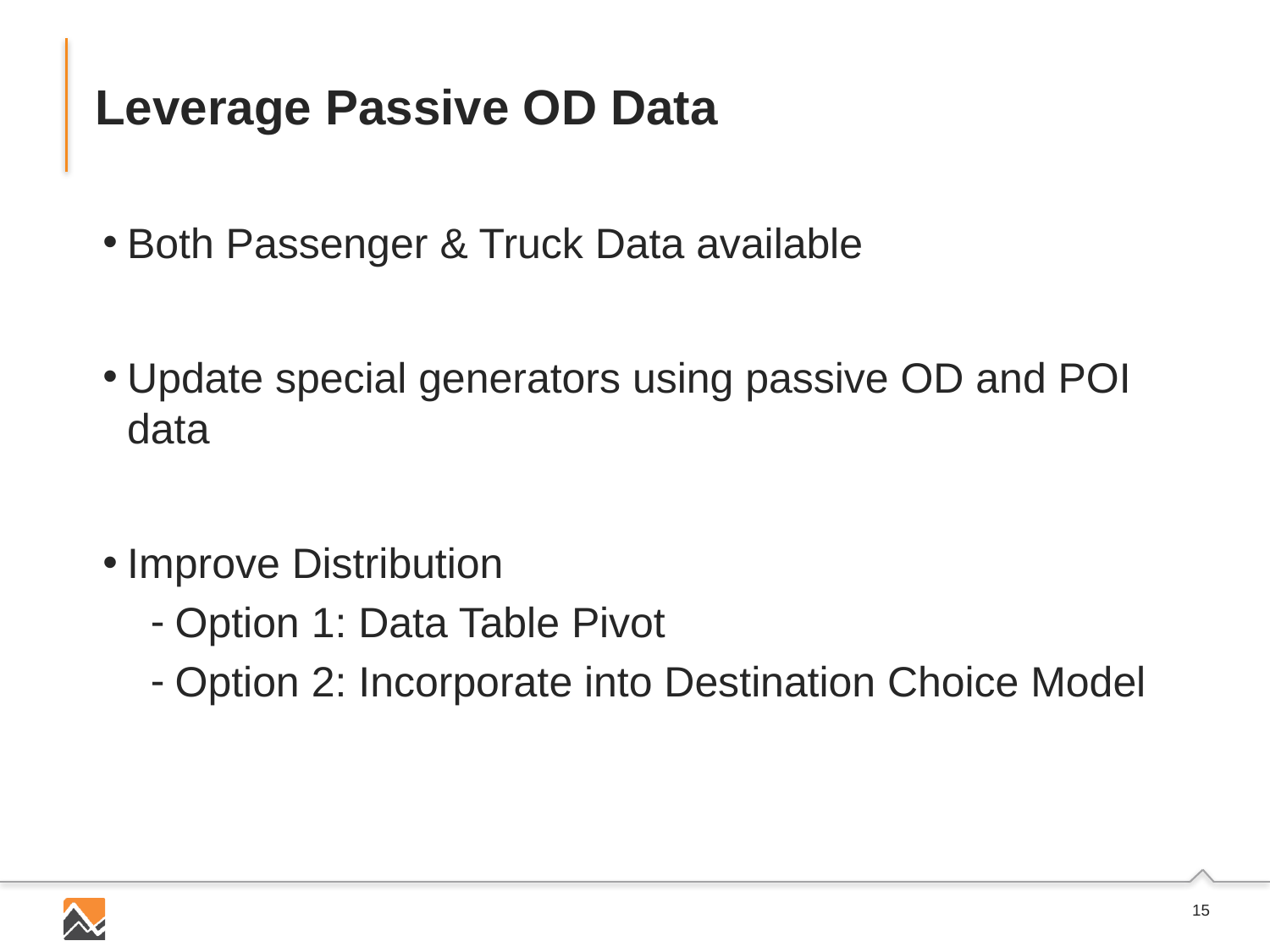

# Leverage Passive OD Data
Both Passenger & Truck Data available

Update special generators using passive OD and POI data

Improve Distribution
Option 1: Data Table Pivot
Option 2: Incorporate into Destination Choice Model